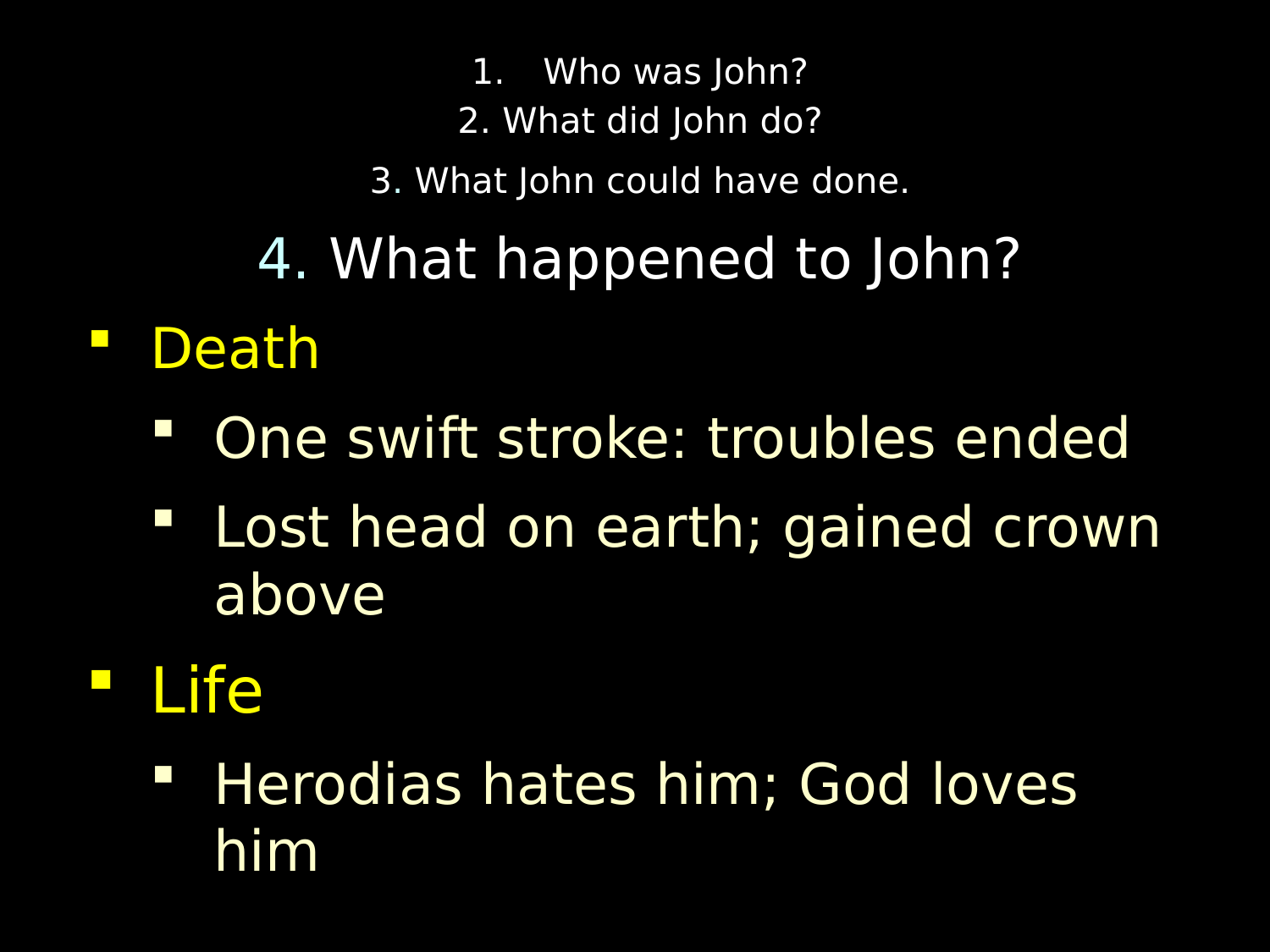

Who was John?
2. What did John do?
3. What John could have done.
4. What happened to John?
Death
One swift stroke: troubles ended
Lost head on earth; gained crown above
Life
Herodias hates him; God loves him

#